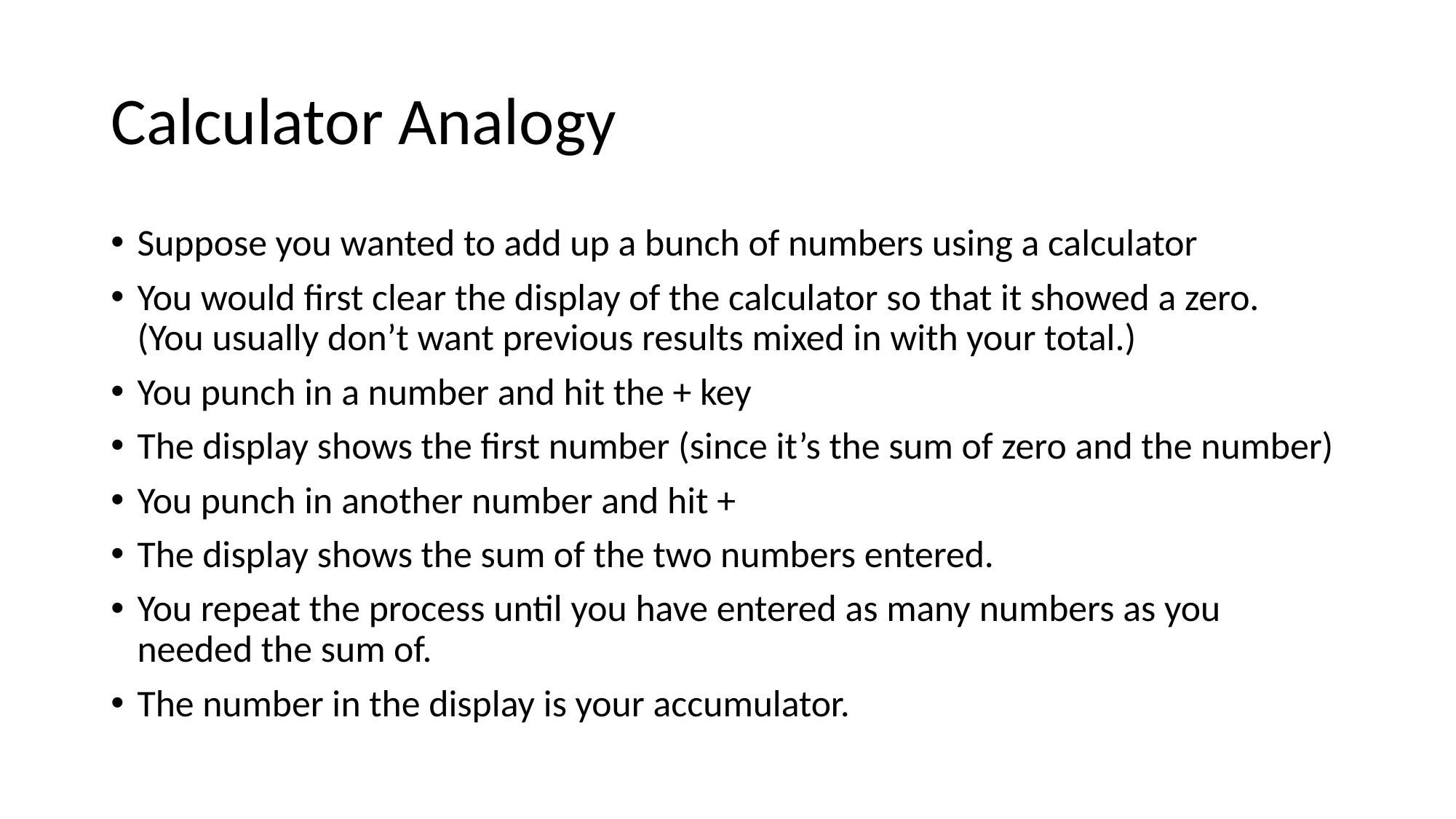

# Calculator Analogy
Suppose you wanted to add up a bunch of numbers using a calculator
You would first clear the display of the calculator so that it showed a zero.  (You usually don’t want previous results mixed in with your total.)
You punch in a number and hit the + key
The display shows the first number (since it’s the sum of zero and the number)
You punch in another number and hit +
The display shows the sum of the two numbers entered.
You repeat the process until you have entered as many numbers as you needed the sum of.
The number in the display is your accumulator.